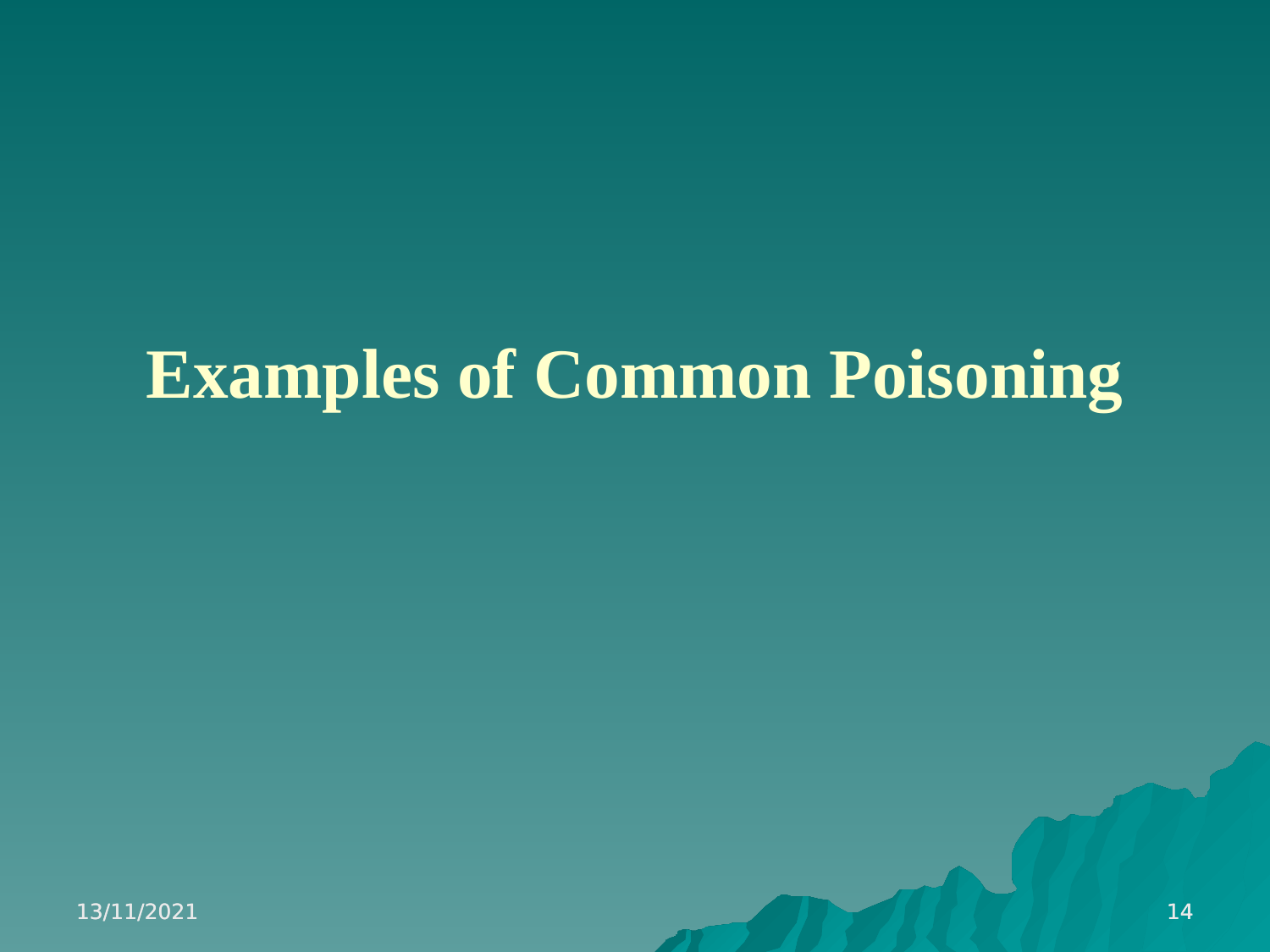

#

Examples of Common Poisoning
13/11/2021
13/11/2021
14
14